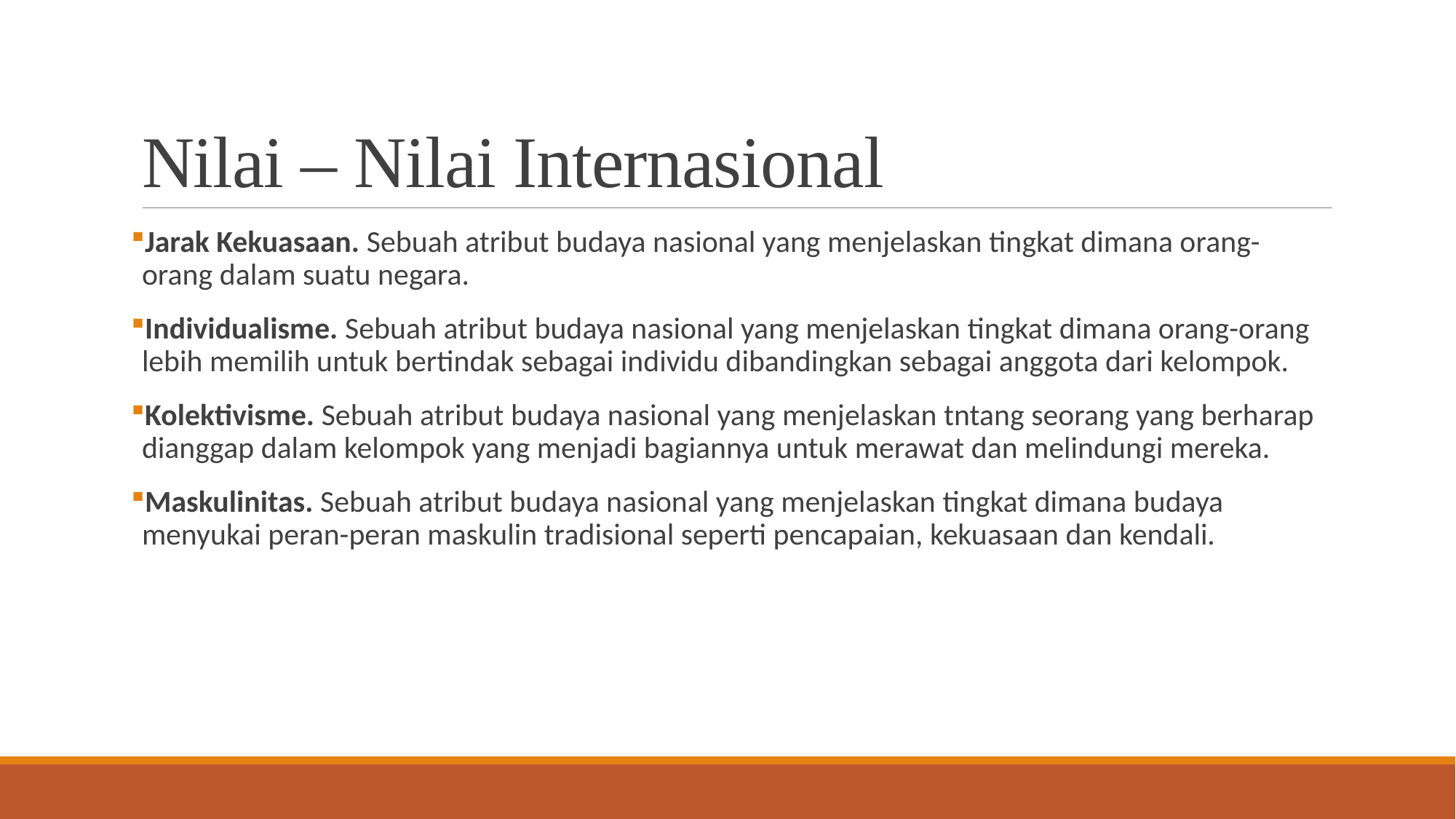

# Nilai – Nilai Internasional
Jarak Kekuasaan. Sebuah atribut budaya nasional yang menjelaskan tingkat dimana orang-orang dalam suatu negara.
Individualisme. Sebuah atribut budaya nasional yang menjelaskan tingkat dimana orang-orang lebih memilih untuk bertindak sebagai individu dibandingkan sebagai anggota dari kelompok.
Kolektivisme. Sebuah atribut budaya nasional yang menjelaskan tntang seorang yang berharap dianggap dalam kelompok yang menjadi bagiannya untuk merawat dan melindungi mereka.
Maskulinitas. Sebuah atribut budaya nasional yang menjelaskan tingkat dimana budaya menyukai peran-peran maskulin tradisional seperti pencapaian, kekuasaan dan kendali.